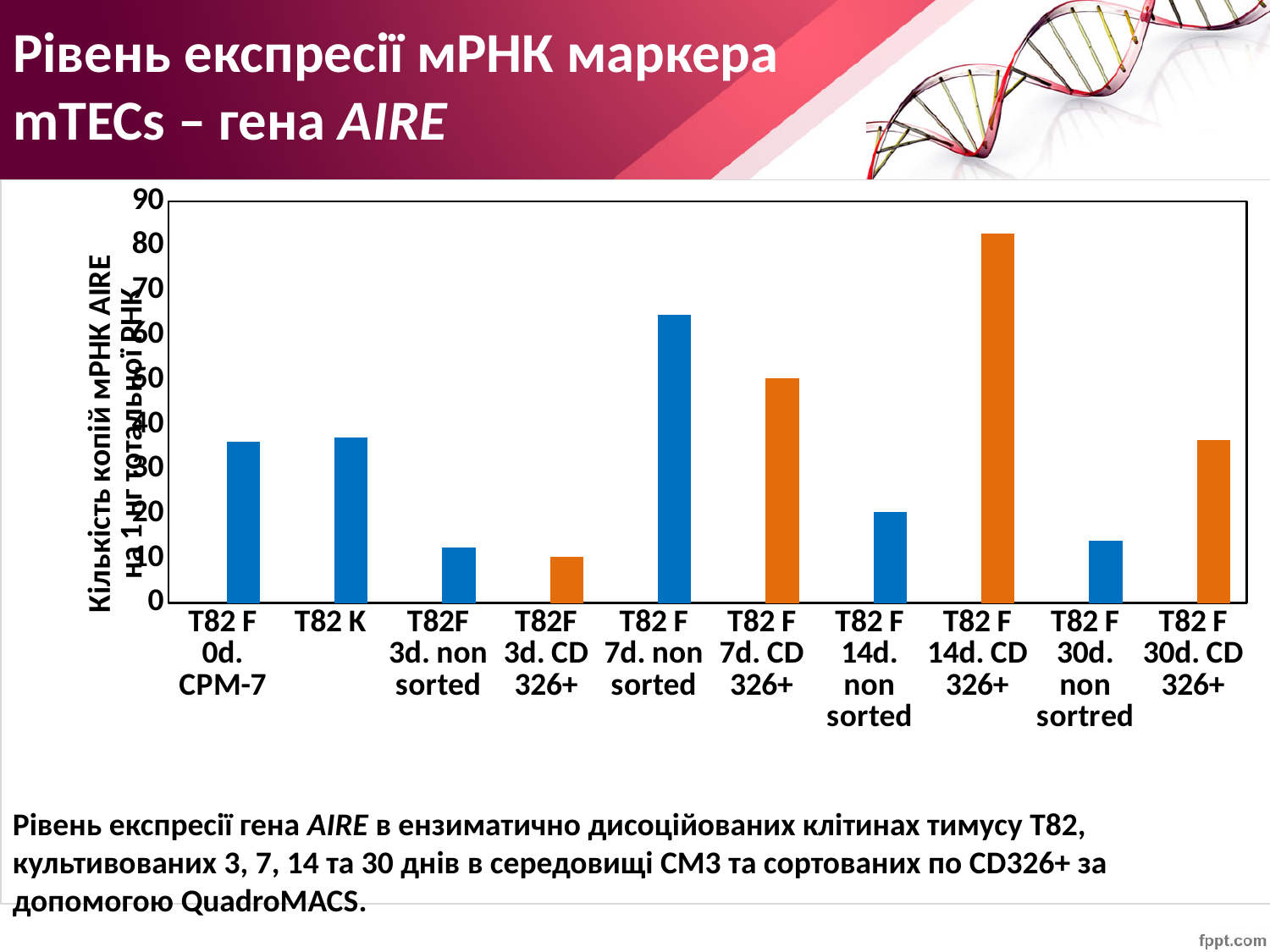

# Рівень експресії мРНК маркера mTECs – гена AIRE

### Chart

| Category |  |  |
|---|---|---|
| T82 F 0d. CPM-7 | None | 36.037833333333325 |
| T82 K | None | 37.0 |
| T82F 3d. non sorted | None | 12.476444444444459 |
| T82F 3d. CD 326+ | None | 10.285 |
| T82 F 7d. non sorted | None | 64.60996666666665 |
| T82 F 7d. CD 326+ | None | 50.26743333333335 |
| T82 F 14d. non sorted | None | 20.47924999999996 |
| T82 F 14d. CD 326+ | None | 82.72366666666665 |
| T82 F 30d. non sortred | None | 14.0 |
| T82 F 30d. CD 326+ | None | 36.5 |
Рівень експресії гена AIRE в ензиматично дисоційованих клітинах тимусу Т82, культивованих 3, 7, 14 та 30 днів в середовищі СМ3 та сортованих по СD326+ за допомогою QuadroMACS.